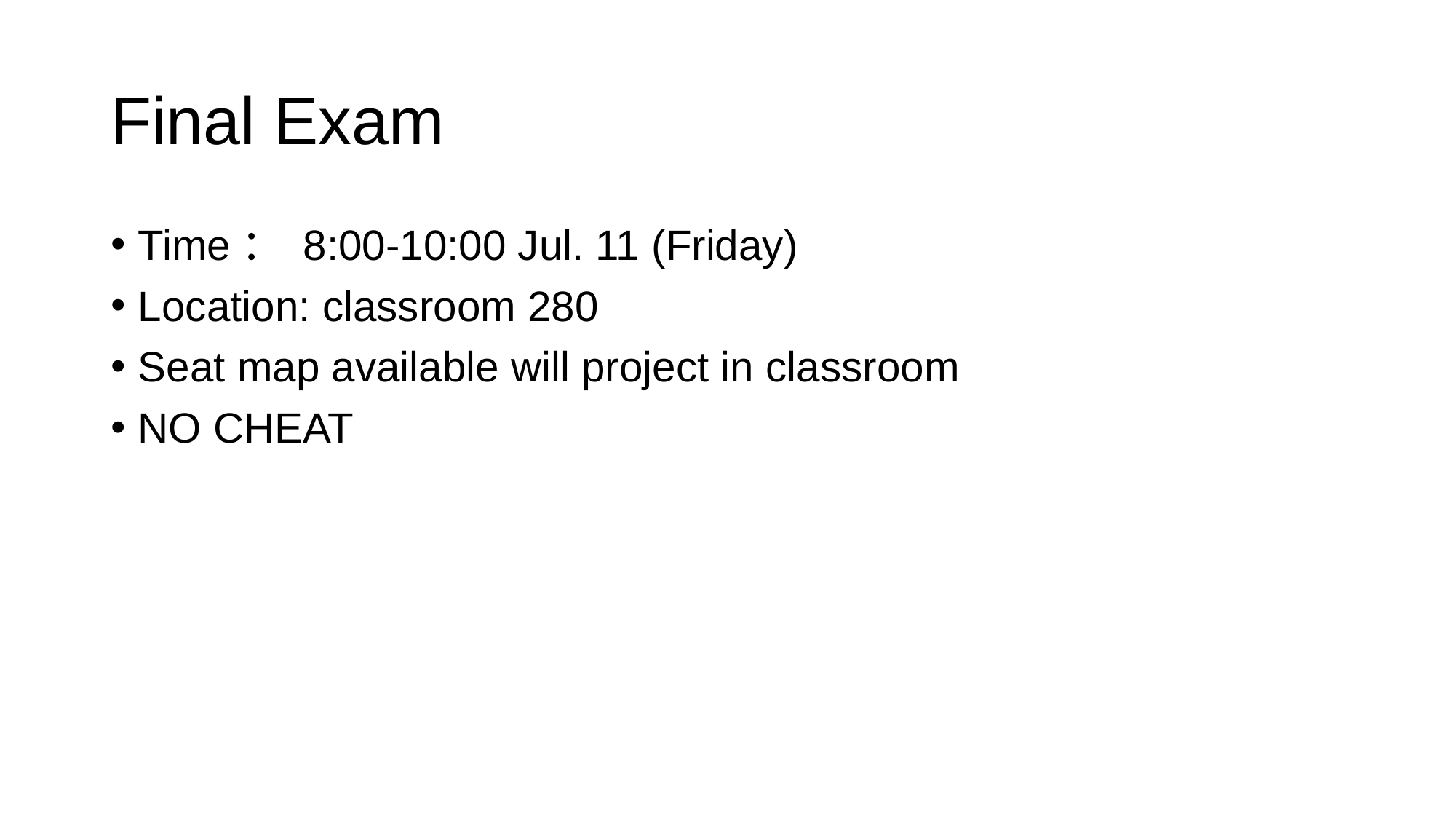

# Final Exam
Time： 8:00-10:00 Jul. 11 (Friday)
Location: classroom 280
Seat map available will project in classroom
NO CHEAT